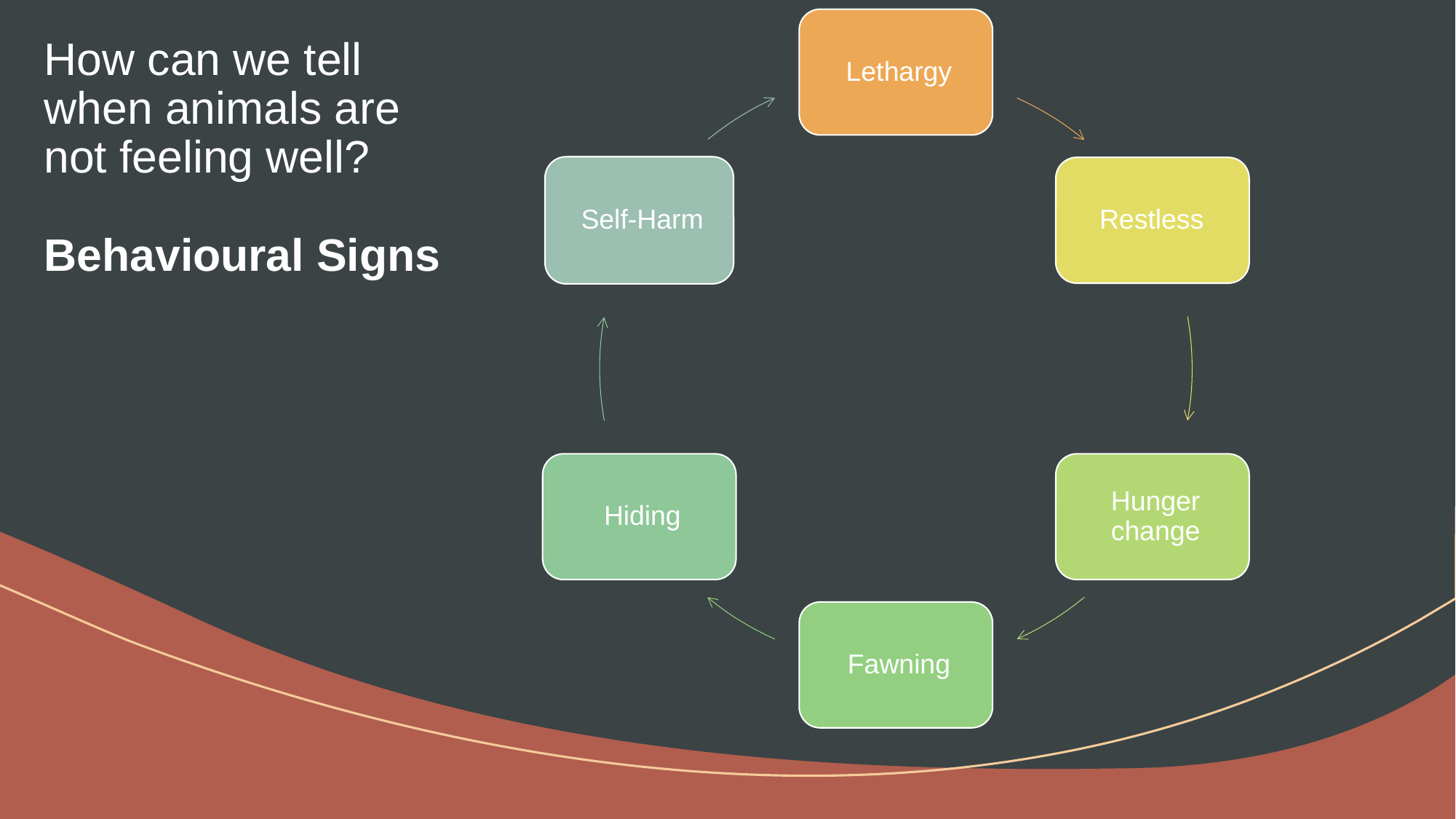

Lethargy
Restless
Hunger change
Fawning
Hiding
Self-Harm
# How can we tell when animals are not feeling well? Behavioural Signs